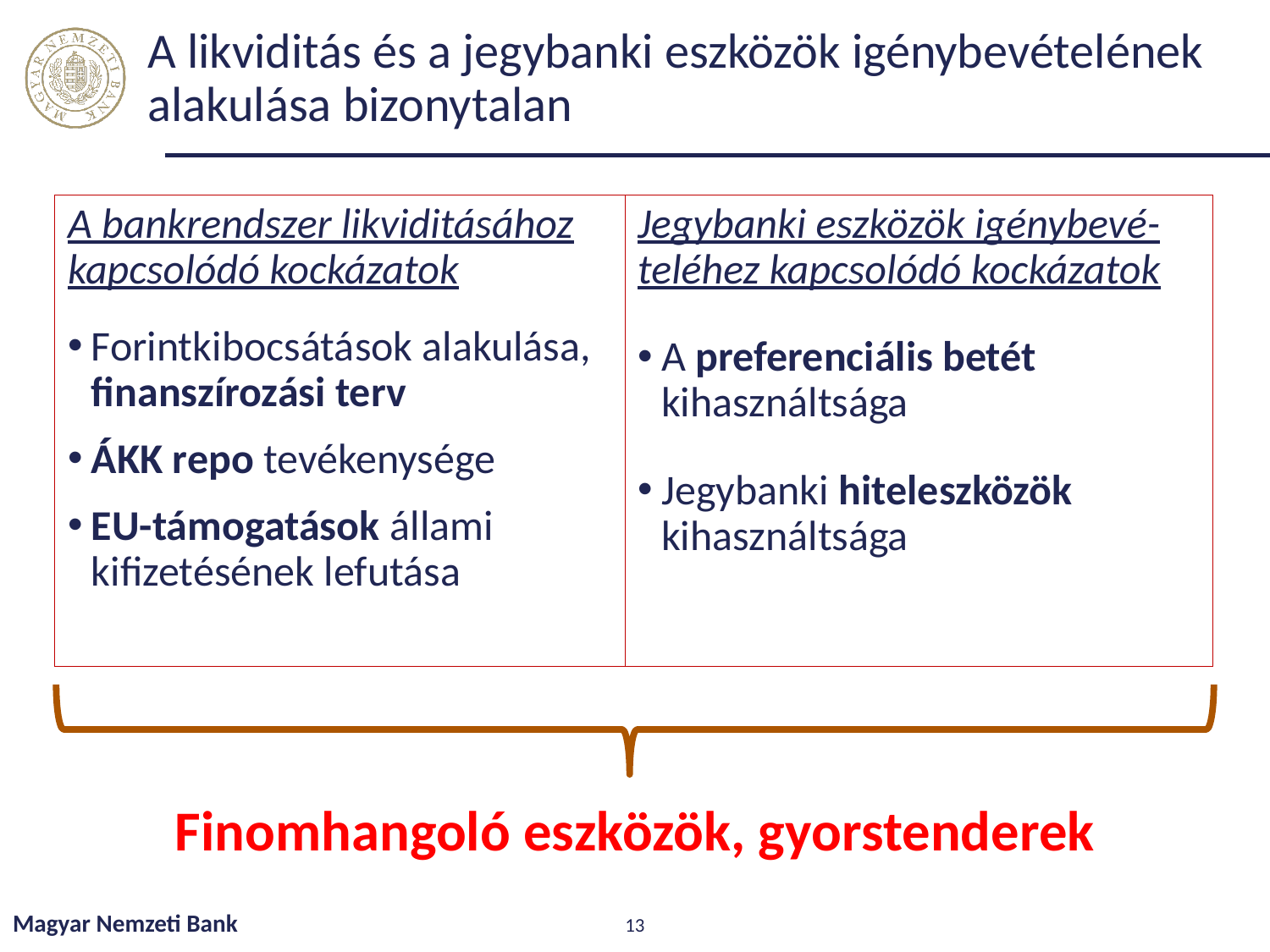

# A likviditás és a jegybanki eszközök igénybevételének alakulása bizonytalan

Jegybanki eszközök igénybevé-teléhez kapcsolódó kockázatok
A preferenciális betét kihasználtsága
Jegybanki hiteleszközök kihasználtsága

A bankrendszer likviditásához kapcsolódó kockázatok
Forintkibocsátások alakulása, finanszírozási terv
ÁKK repo tevékenysége
EU-támogatások állami kifizetésének lefutása
Finomhangoló eszközök, gyorstenderek
Magyar Nemzeti Bank
13